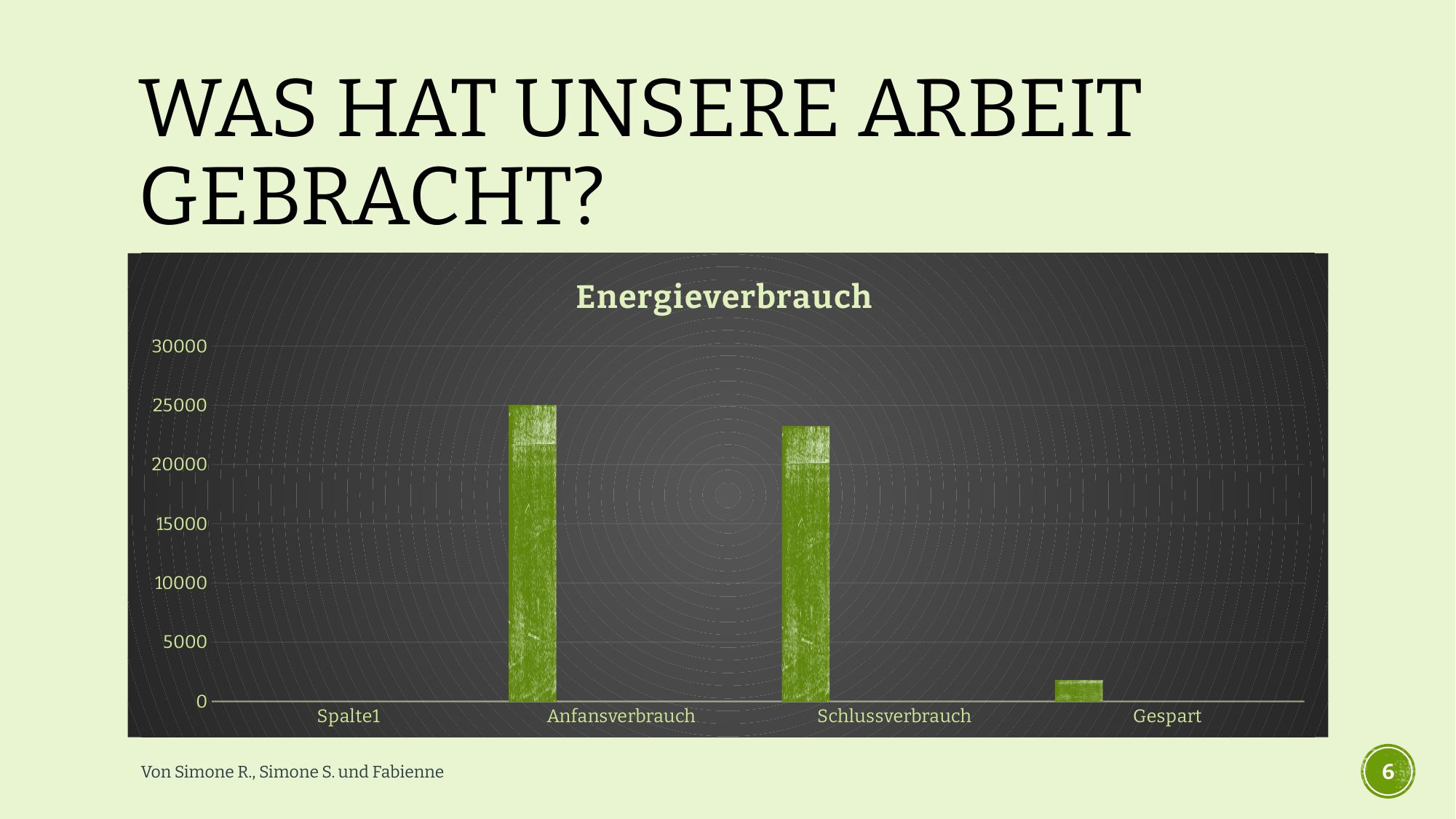

# Was hat unsere Arbeit gebracht?

### Chart: Energieverbrauch

| Category |  |  |  |  |
|---|---|---|---|---|
| Spalte1 | 0.0 | None | None | None |
| Anfansverbrauch | 25000.0 | None | None | None |
| Schlussverbrauch | 23225.0 | None | None | None |
| Gespart | 1775.0 | None | None | None |
Von Simone R., Simone S. und Fabienne
6